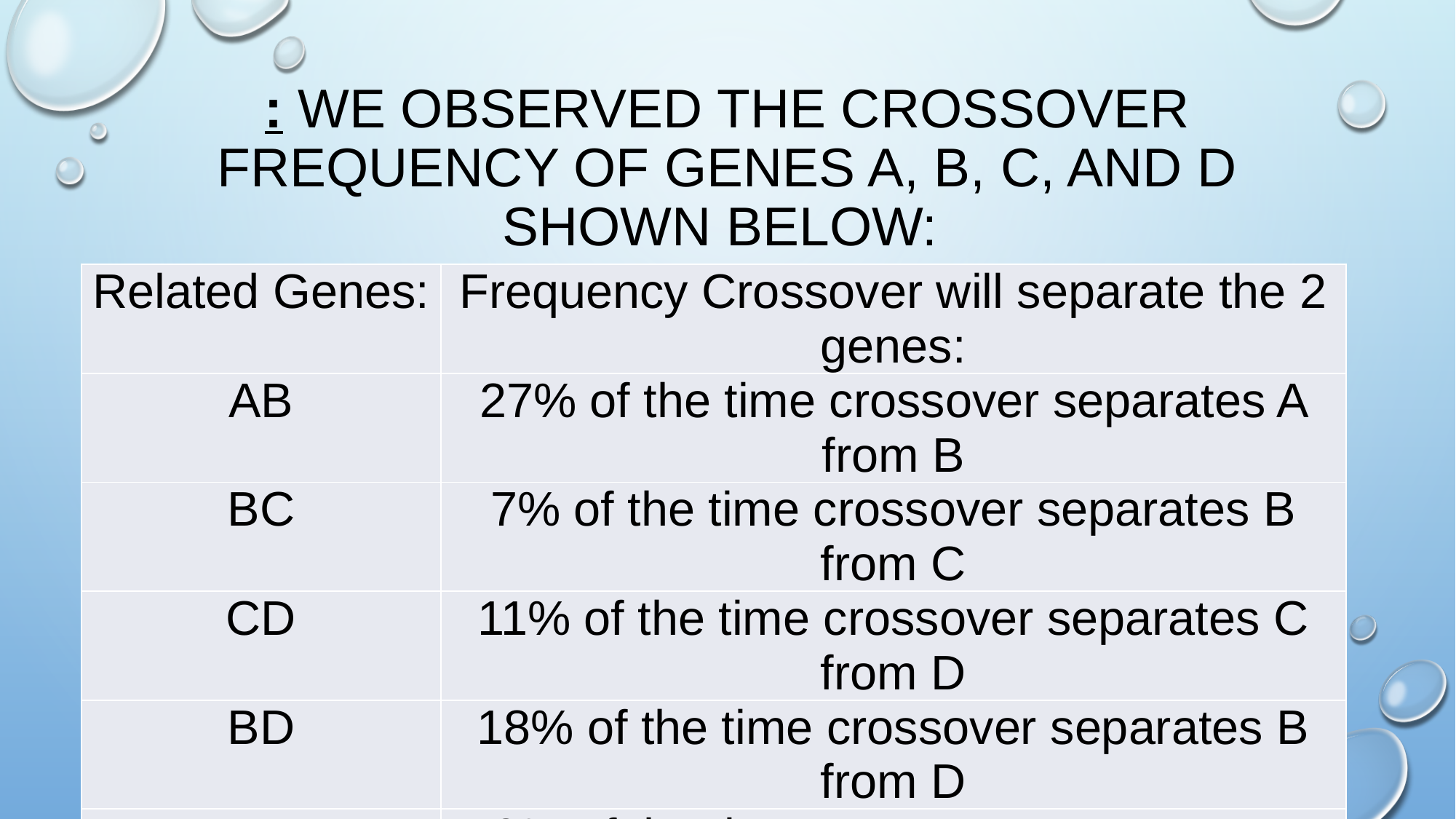

Sample 1 Question:

# : We observed the crossover frequency of genes A, B, C, and D shown below:
| Related Genes: | Frequency Crossover will separate the 2 genes: |
| --- | --- |
| AB | 27% of the time crossover separates A from B |
| BC | 7% of the time crossover separates B from C |
| CD | 11% of the time crossover separates C from D |
| BD | 18% of the time crossover separates B from D |
| AD | 9% of the time crossover separates A from D |